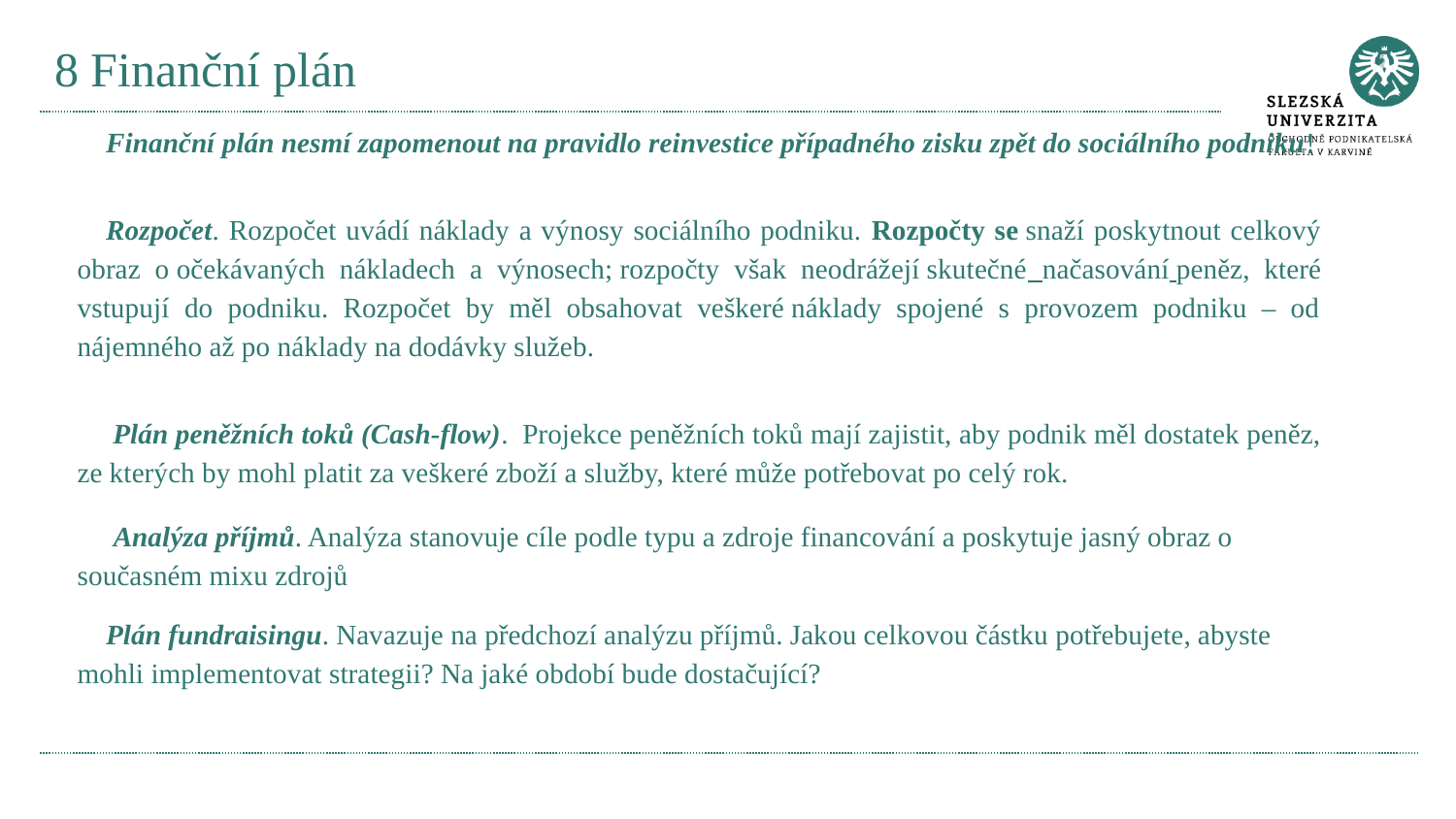

# 8 Finanční plán
Finanční plán nesmí zapomenout na pravidlo reinvestice případného zisku zpět do sociálního podniku!
Rozpočet. Rozpočet uvádí náklady a výnosy sociálního podniku. Rozpočty se snaží poskytnout celkový obraz o očekávaných nákladech a výnosech; rozpočty však neodrážejí skutečné načasování peněz, které vstupují do podniku. Rozpočet by měl obsahovat veškeré náklady spojené s provozem podniku – od nájemného až po náklady na dodávky služeb.
 Plán peněžních toků (Cash-flow).  Projekce peněžních toků mají zajistit, aby podnik měl dostatek peněz, ze kterých by mohl platit za veškeré zboží a služby, které může potřebovat po celý rok.
 Analýza příjmů. Analýza stanovuje cíle podle typu a zdroje financování a poskytuje jasný obraz o současném mixu zdrojů
Plán fundraisingu. Navazuje na předchozí analýzu příjmů. Jakou celkovou částku potřebujete, abyste mohli implementovat strategii? Na jaké období bude dostačující?